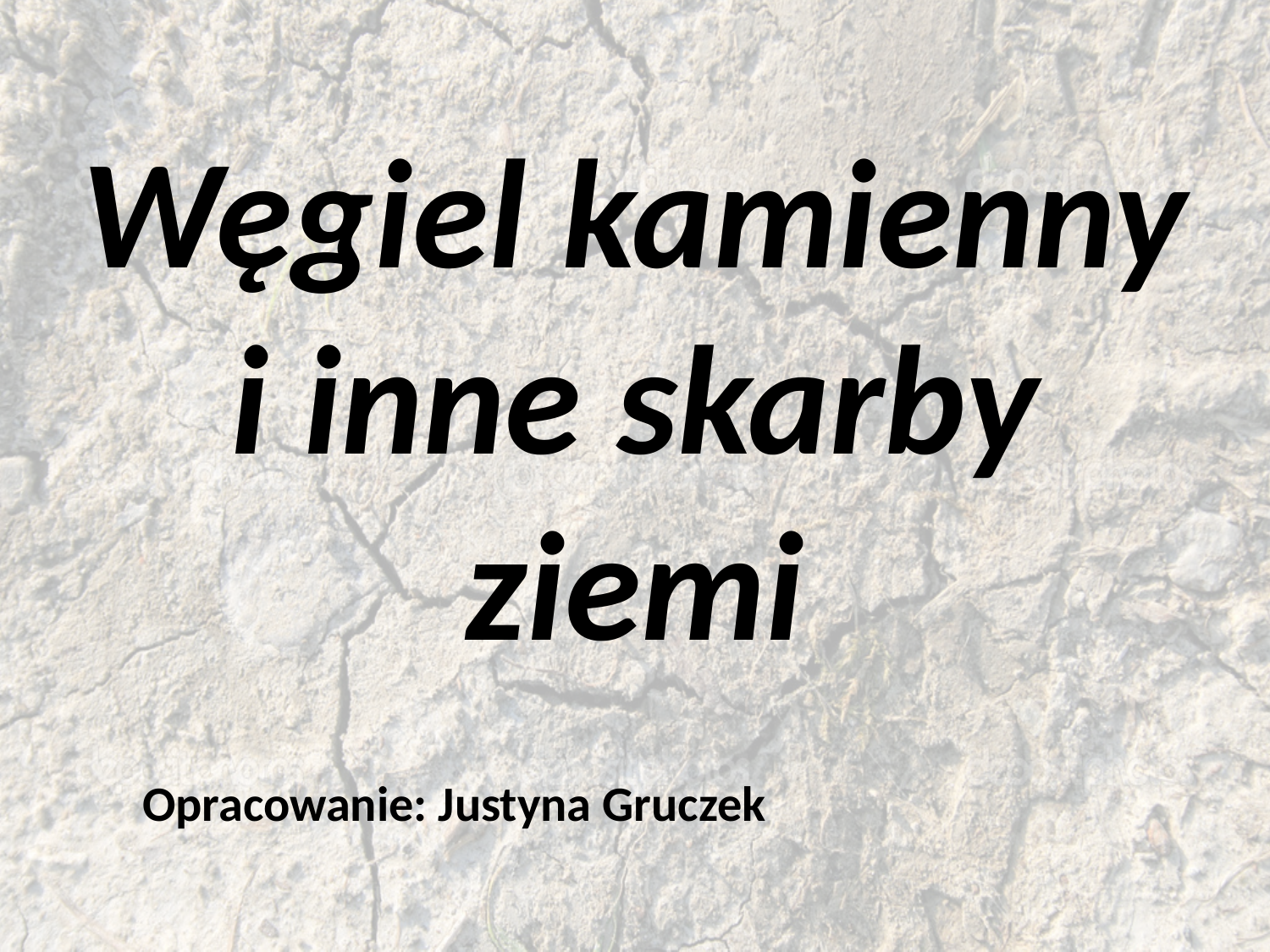

# Węgiel kamienny i inne skarby ziemi
Opracowanie: Justyna Gruczek